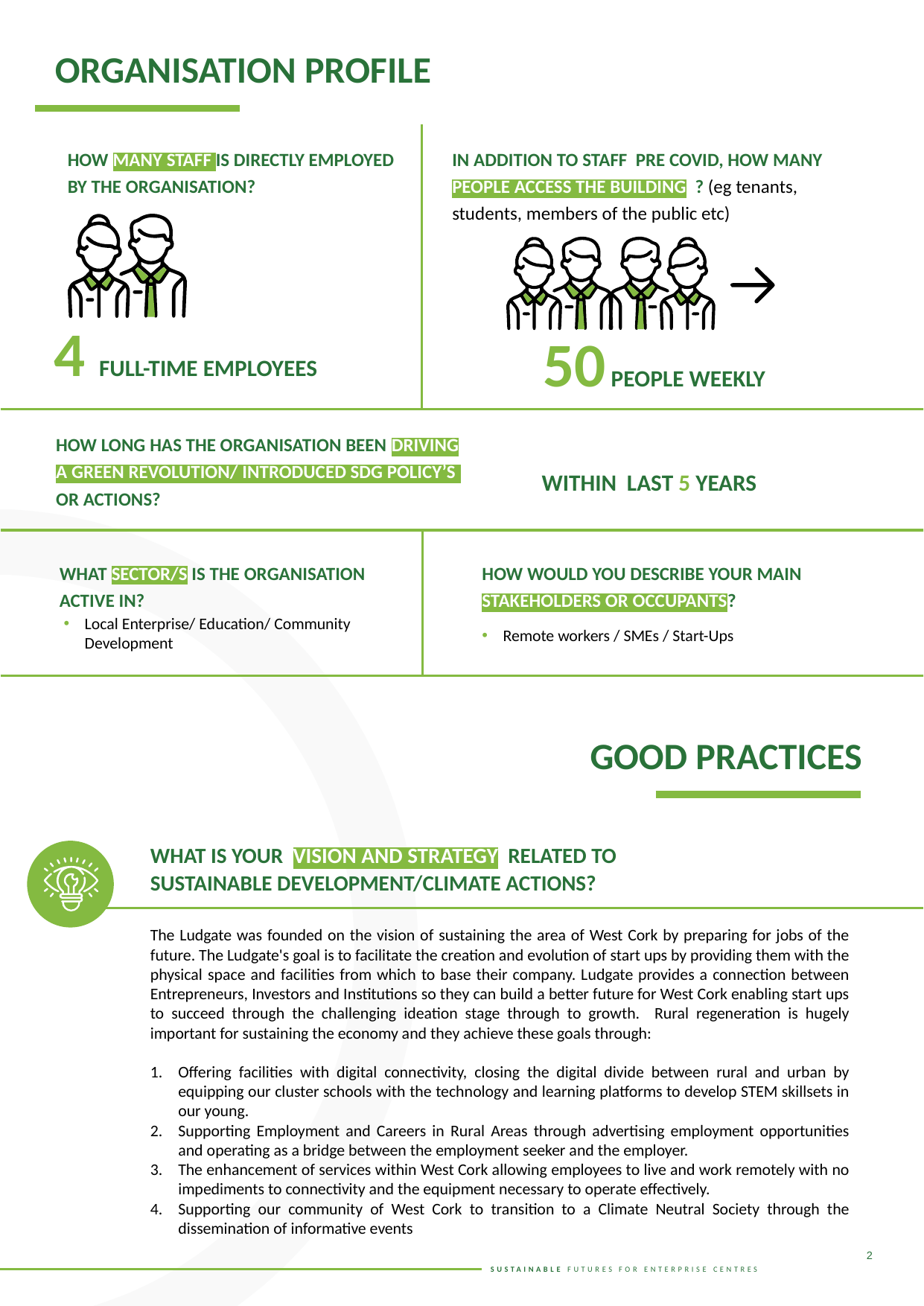

ORGANISATION PROFILE

HOW MANY STAFF IS DIRECTLY EMPLOYED BY THE ORGANISATION?
IN ADDITION TO STAFF  PRE COVID, HOW MANY PEOPLE ACCESS THE BUILDING  ? (eg tenants, students, members of the public etc)

4 FULL-TIME EMPLOYEES

                    50 PEOPLE WEEKLY

HOW LONG HAS THE ORGANISATION BEEN DRIVING A GREEN REVOLUTION/ INTRODUCED SDG POLICY’S   OR ACTIONS?

WITHIN  LAST 5 YEARS

WHAT SECTOR/S IS THE ORGANISATION ACTIVE IN?

HOW WOULD YOU DESCRIBE YOUR MAIN STAKEHOLDERS OR OCCUPANTS?

Local Enterprise/ Education/ Community Development

Remote workers / SMEs / Start-Ups
GOOD PRACTICES
WHAT IS YOUR  VISION AND STRATEGY  RELATED TO SUSTAINABLE DEVELOPMENT/CLIMATE ACTIONS?

The Ludgate was founded on the vision of sustaining the area of West Cork by preparing for jobs of the future. The Ludgate's goal is to facilitate the creation and evolution of start ups by providing them with the physical space and facilities from which to base their company. Ludgate provides a connection between Entrepreneurs, Investors and Institutions so they can build a better future for West Cork enabling start ups to succeed through the challenging ideation stage through to growth.  Rural regeneration is hugely important for sustaining the economy and they achieve these goals through:

Offering facilities with digital connectivity, closing the digital divide between rural and urban by equipping our cluster schools with the technology and learning platforms to develop STEM skillsets in our young.
Supporting Employment and Careers in Rural Areas through advertising employment opportunities and operating as a bridge between the employment seeker and the employer.
The enhancement of services within West Cork allowing employees to live and work remotely with no impediments to connectivity and the equipment necessary to operate effectively.
Supporting our community of West Cork to transition to a Climate Neutral Society through the dissemination of informative events
2